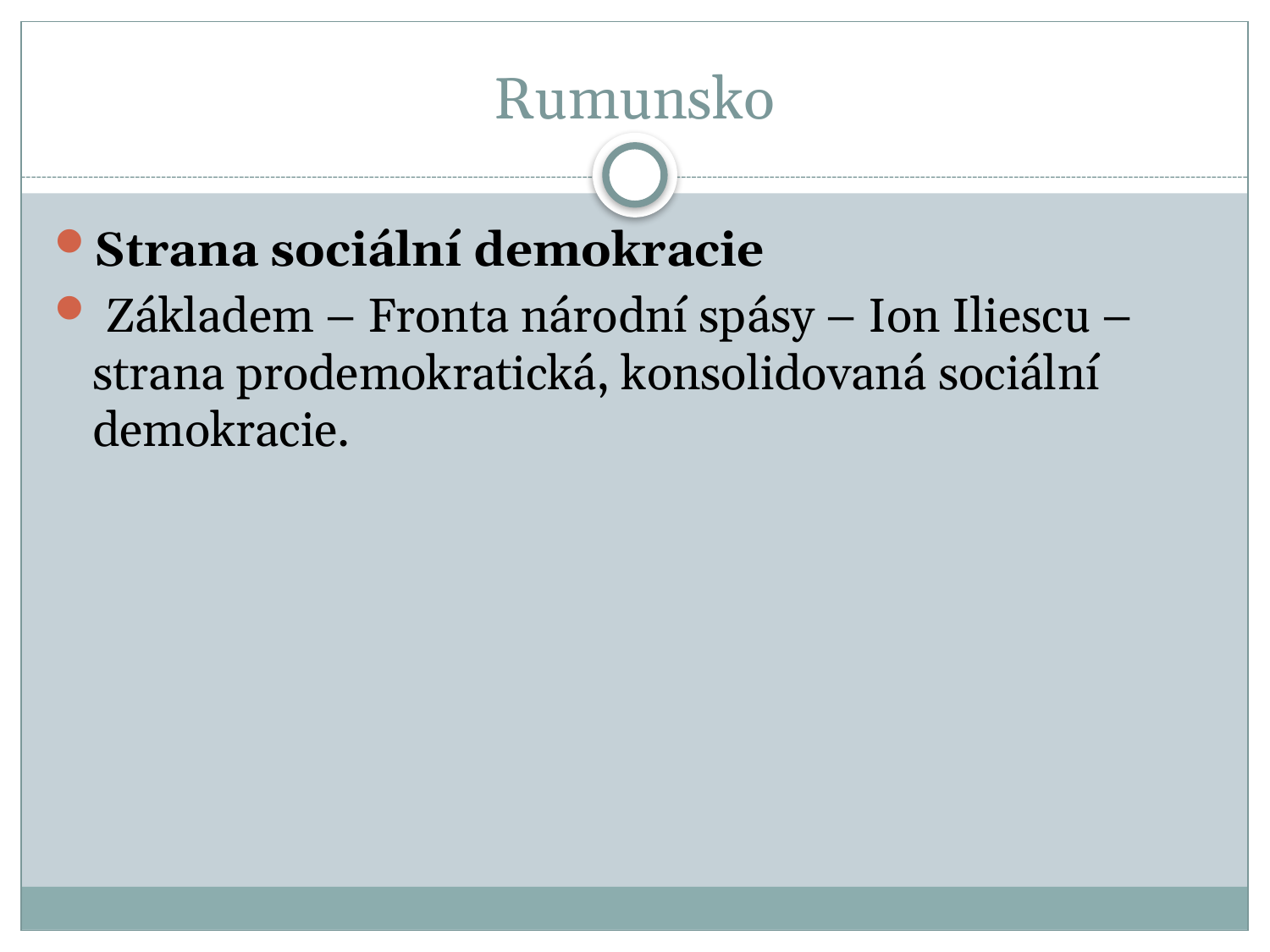

# Rumunsko
Strana sociální demokracie
 Základem – Fronta národní spásy – Ion Iliescu – strana prodemokratická, konsolidovaná sociální demokracie.